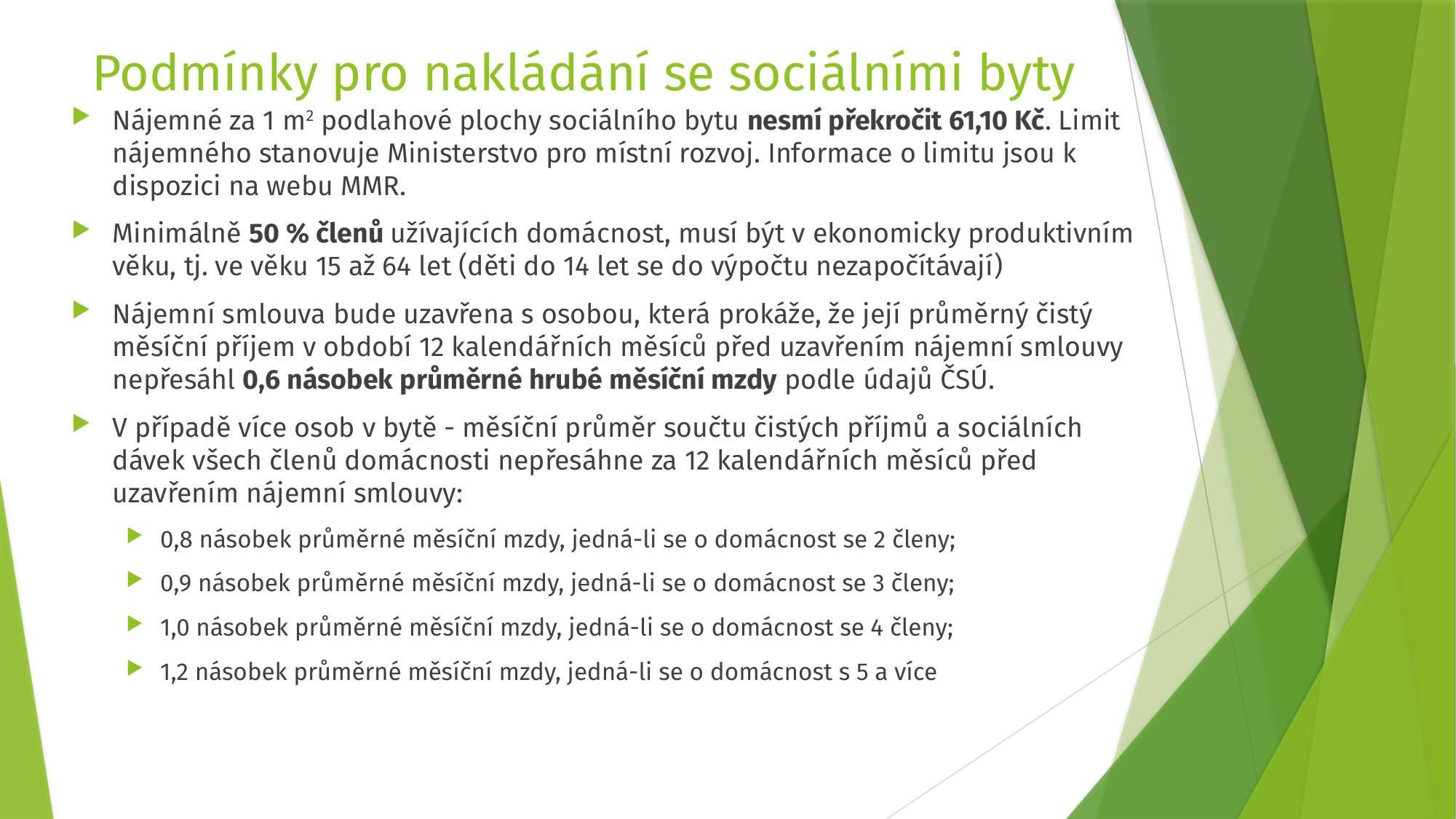

# Podmínky pro nakládání se sociálními byty
Nájemné za 1 m2 podlahové plochy sociálního bytu nesmí překročit 61,10 Kč. Limit nájemného stanovuje Ministerstvo pro místní rozvoj. Informace o limitu jsou k dispozici na webu MMR.
Minimálně 50 % členů užívajících domácnost, musí být v ekonomicky produktivním věku, tj. ve věku 15 až 64 let (děti do 14 let se do výpočtu nezapočítávají)
Nájemní smlouva bude uzavřena s osobou, která prokáže, že její průměrný čistý měsíční příjem v období 12 kalendářních měsíců před uzavřením nájemní smlouvy nepřesáhl 0,6 násobek průměrné hrubé měsíční mzdy podle údajů ČSÚ.
V případě více osob v bytě - měsíční průměr součtu čistých příjmů a sociálních dávek všech členů domácnosti nepřesáhne za 12 kalendářních měsíců před uzavřením nájemní smlouvy:
0,8 násobek průměrné měsíční mzdy, jedná-li se o domácnost se 2 členy;
0,9 násobek průměrné měsíční mzdy, jedná-li se o domácnost se 3 členy;
1,0 násobek průměrné měsíční mzdy, jedná-li se o domácnost se 4 členy;
1,2 násobek průměrné měsíční mzdy, jedná-li se o domácnost s 5 a více